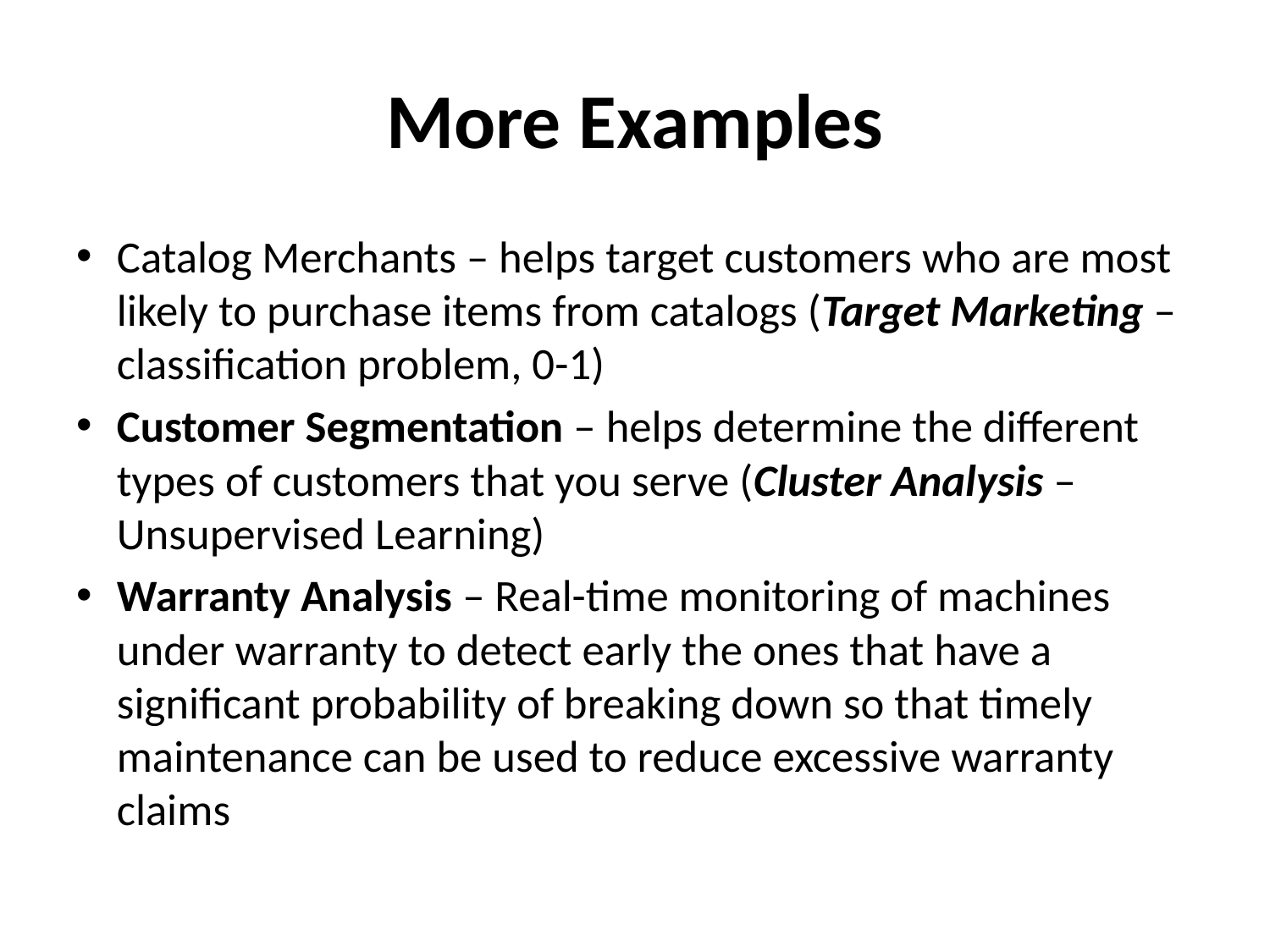

# More Examples
Catalog Merchants – helps target customers who are most likely to purchase items from catalogs (Target Marketing – classification problem, 0-1)
Customer Segmentation – helps determine the different types of customers that you serve (Cluster Analysis – Unsupervised Learning)
Warranty Analysis – Real-time monitoring of machines under warranty to detect early the ones that have a significant probability of breaking down so that timely maintenance can be used to reduce excessive warranty claims